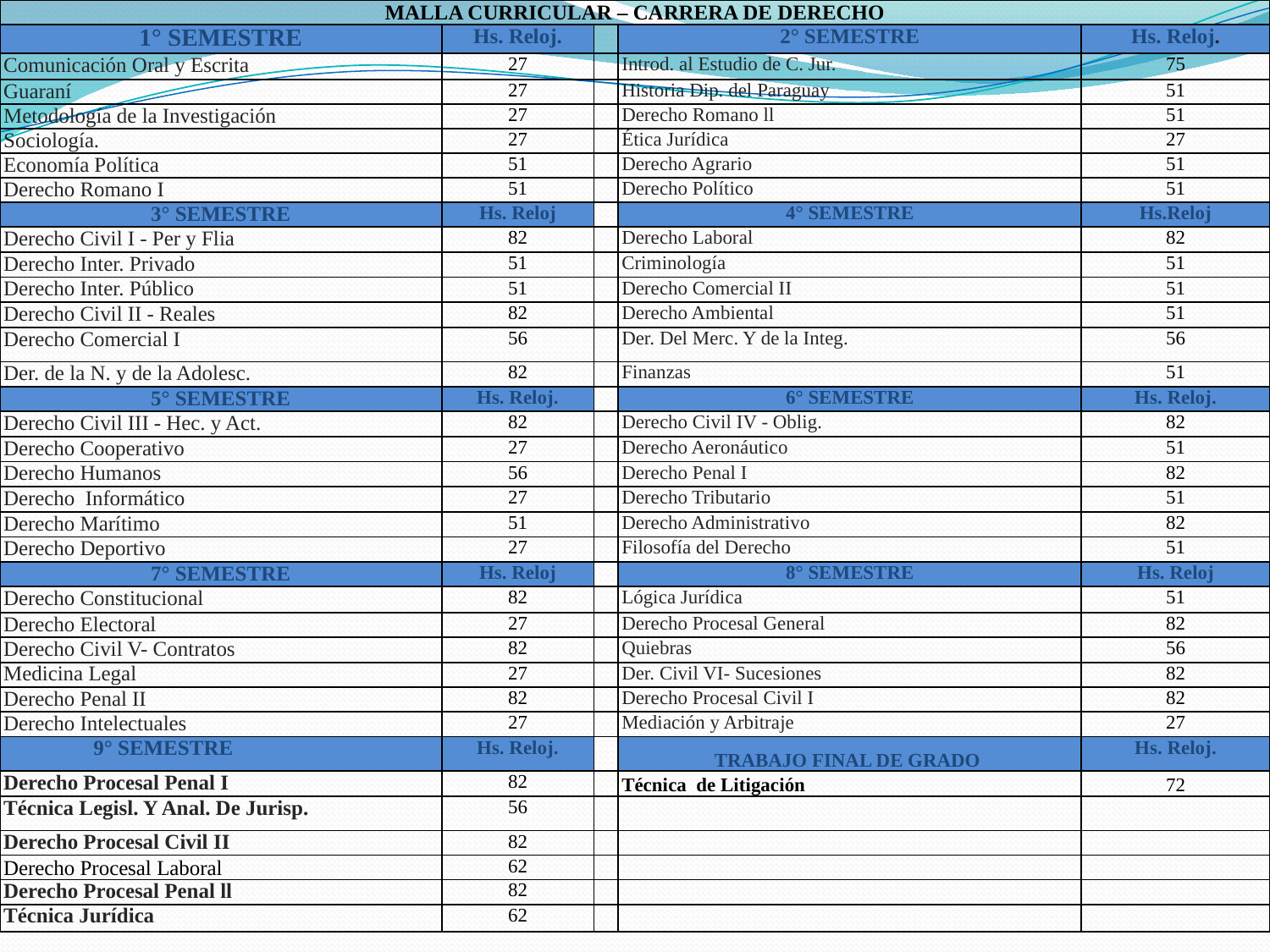

| MALLA CURRICULAR – CARRERA DE DERECHO |  |  |  |  |
| --- | --- | --- | --- | --- |
| 1° SEMESTRE | Hs. Reloj. |  | 2° SEMESTRE | Hs. Reloj. |
| Comunicación Oral y Escrita | 27 |  | Introd. al Estudio de C. Jur. | 75 |
| Guaraní | 27 |  | Historia Dip. del Paraguay | 51 |
| Metodología de la Investigación | 27 |  | Derecho Romano ll | 51 |
| Sociología. | 27 |  | Ética Jurídica | 27 |
| Economía Política | 51 |  | Derecho Agrario | 51 |
| Derecho Romano I | 51 |  | Derecho Político | 51 |
| 3° SEMESTRE | Hs. Reloj |  | 4° SEMESTRE | Hs.Reloj |
| Derecho Civil I - Per y Flia | 82 |  | Derecho Laboral | 82 |
| Derecho Inter. Privado | 51 |  | Criminología | 51 |
| Derecho Inter. Público | 51 |  | Derecho Comercial II | 51 |
| Derecho Civil II - Reales | 82 |  | Derecho Ambiental | 51 |
| Derecho Comercial I | 56 |  | Der. Del Merc. Y de la Integ. | 56 |
| Der. de la N. y de la Adolesc. | 82 |  | Finanzas | 51 |
| 5° SEMESTRE | Hs. Reloj. |  | 6° SEMESTRE | Hs. Reloj. |
| Derecho Civil III - Hec. y Act. | 82 |  | Derecho Civil IV - Oblig. | 82 |
| Derecho Cooperativo | 27 |  | Derecho Aeronáutico | 51 |
| Derecho Humanos | 56 |  | Derecho Penal I | 82 |
| Derecho Informático | 27 |  | Derecho Tributario | 51 |
| Derecho Marítimo | 51 |  | Derecho Administrativo | 82 |
| Derecho Deportivo | 27 |  | Filosofía del Derecho | 51 |
| 7° SEMESTRE | Hs. Reloj |  | 8° SEMESTRE | Hs. Reloj |
| Derecho Constitucional | 82 |  | Lógica Jurídica | 51 |
| Derecho Electoral | 27 |  | Derecho Procesal General | 82 |
| Derecho Civil V- Contratos | 82 |  | Quiebras | 56 |
| Medicina Legal | 27 |  | Der. Civil VI- Sucesiones | 82 |
| Derecho Penal II | 82 |  | Derecho Procesal Civil I | 82 |
| Derecho Intelectuales | 27 |  | Mediación y Arbitraje | 27 |
| 9° SEMESTRE | Hs. Reloj. |  | TRABAJO FINAL DE GRADO | Hs. Reloj. |
| Derecho Procesal Penal I | 82 |  | Técnica de Litigación | 72 |
| Técnica Legisl. Y Anal. De Jurisp. | 56 |  |  |  |
| Derecho Procesal Civil II | 82 |  |  |  |
| Derecho Procesal Laboral | 62 |  |  |  |
| Derecho Procesal Penal ll | 82 |  |  |  |
| Técnica Jurídica | 62 |  |  |  |